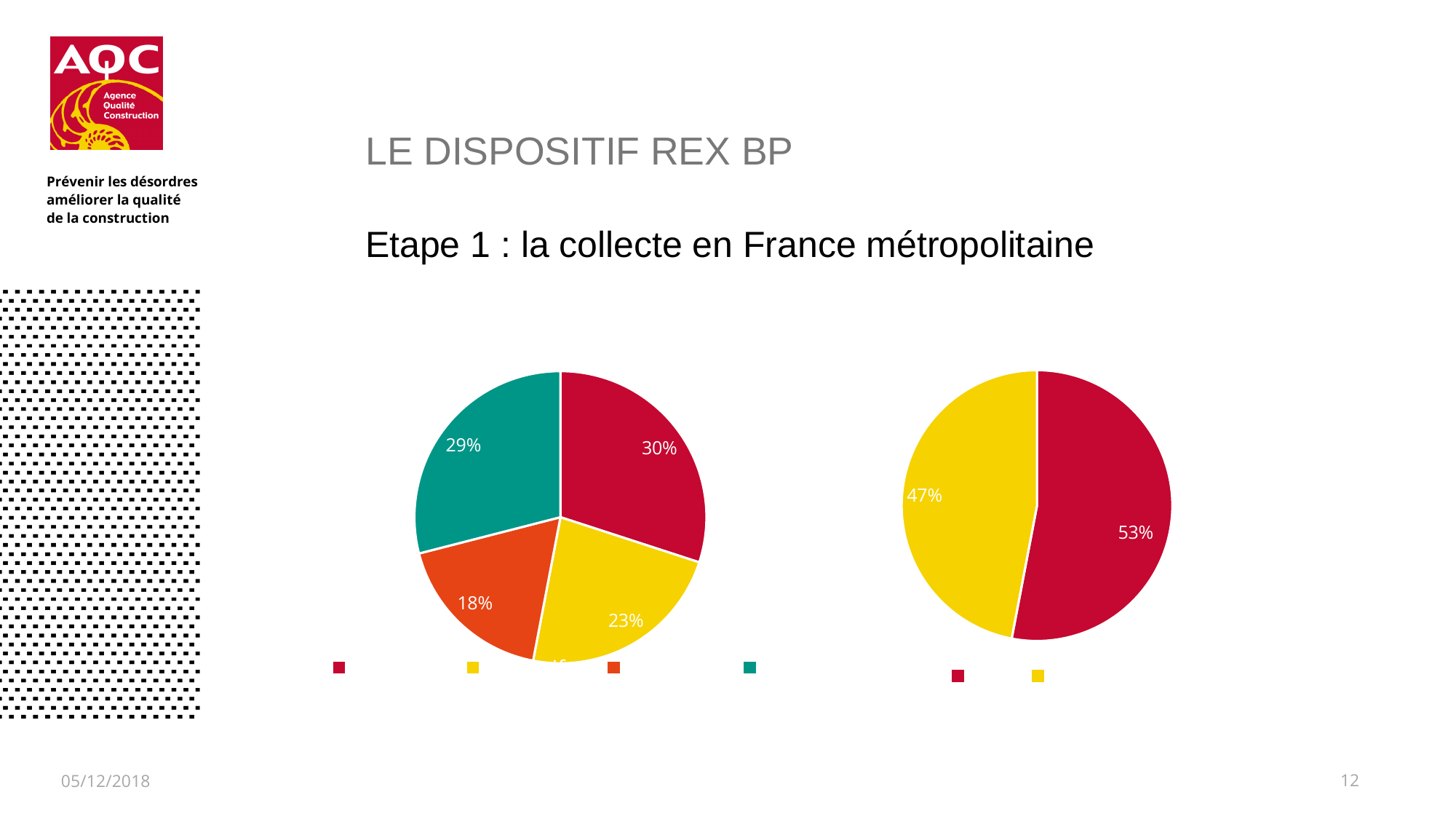

Le dispositif REX BP
Etape 1 : la collecte en France métropolitaine

### Chart: Répartition par type d'usage

| Category |  |
|---|---|
| Maisons | 30.0 |
| Collectifs | 23.0 |
| Bureaux | 18.0 |
| ERP | 29.0 |

### Chart: Répartition par type de travaux

| Category |  |
|---|---|
| Neuf | 53.0 |
| Rénovation | 47.0 |
05/12/2018
12